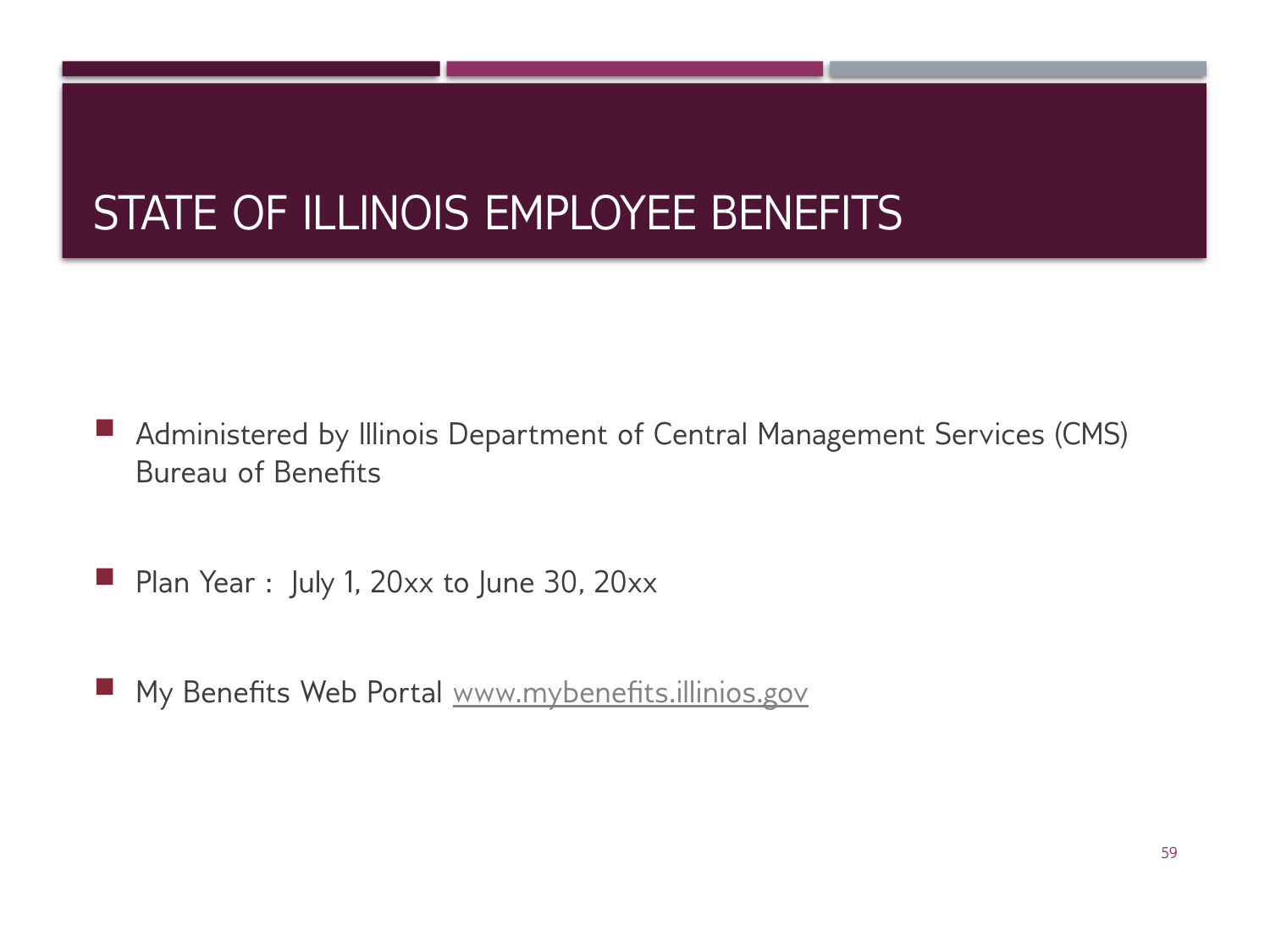

# State of Illinois Employee Benefits
Administered by Illinois Department of Central Management Services (CMS) Bureau of Benefits

Plan Year :  July 1, 20xx to June 30, 20xx

My Benefits Web Portal www.mybenefits.illinios.gov
59